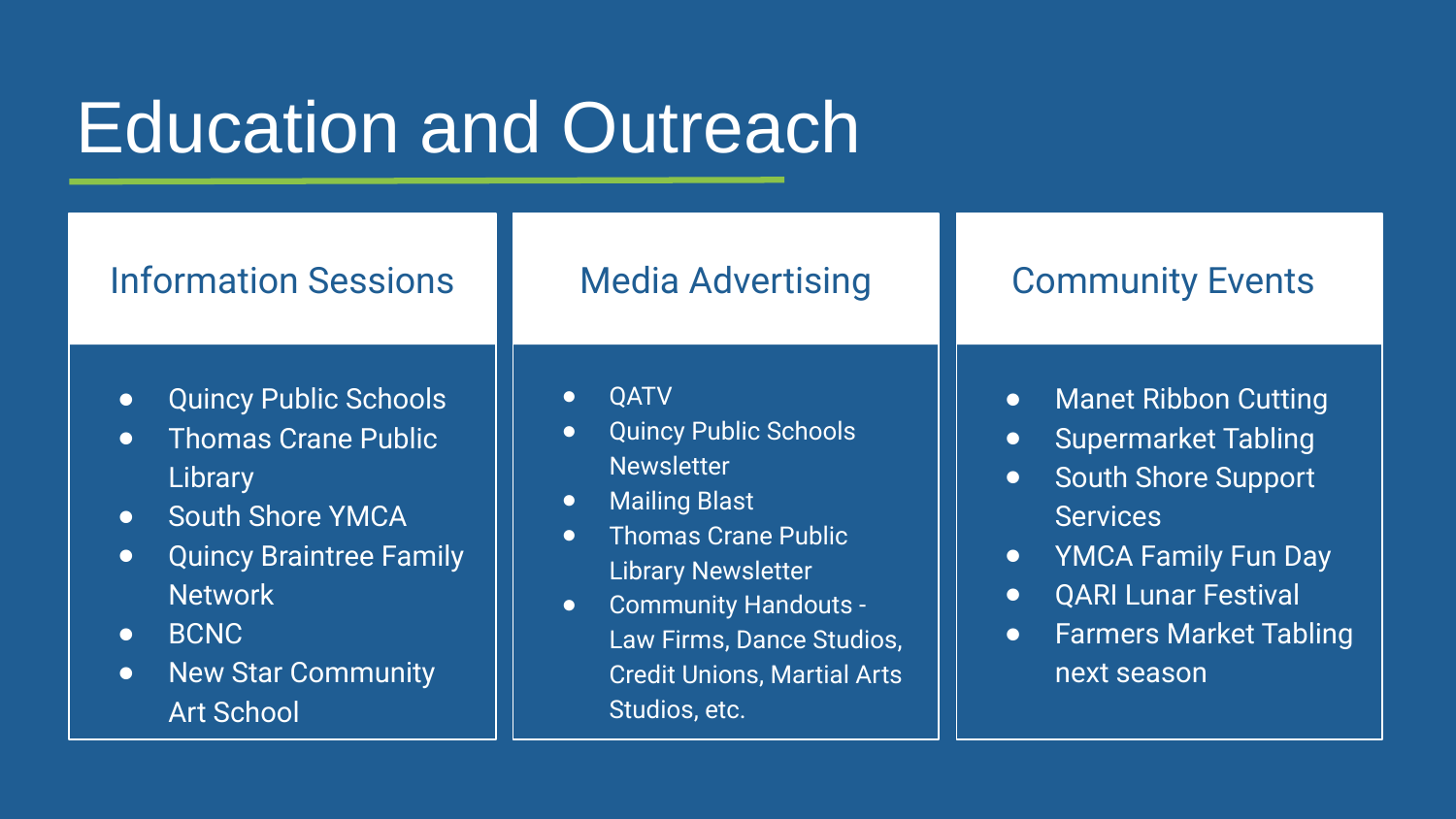

Education and Outreach

Information Sessions

Media Advertising

Community Events
Quincy Public Schools
Thomas Crane Public Library
South Shore YMCA
Quincy Braintree Family Network
BCNC
New Star Community Art School

QATV
Quincy Public Schools Newsletter
Mailing Blast
Thomas Crane Public Library Newsletter
Community Handouts - Law Firms, Dance Studios, Credit Unions, Martial Arts Studios, etc.
Manet Ribbon Cutting
Supermarket Tabling
South Shore Support Services
YMCA Family Fun Day
QARI Lunar Festival
Farmers Market Tabling next season